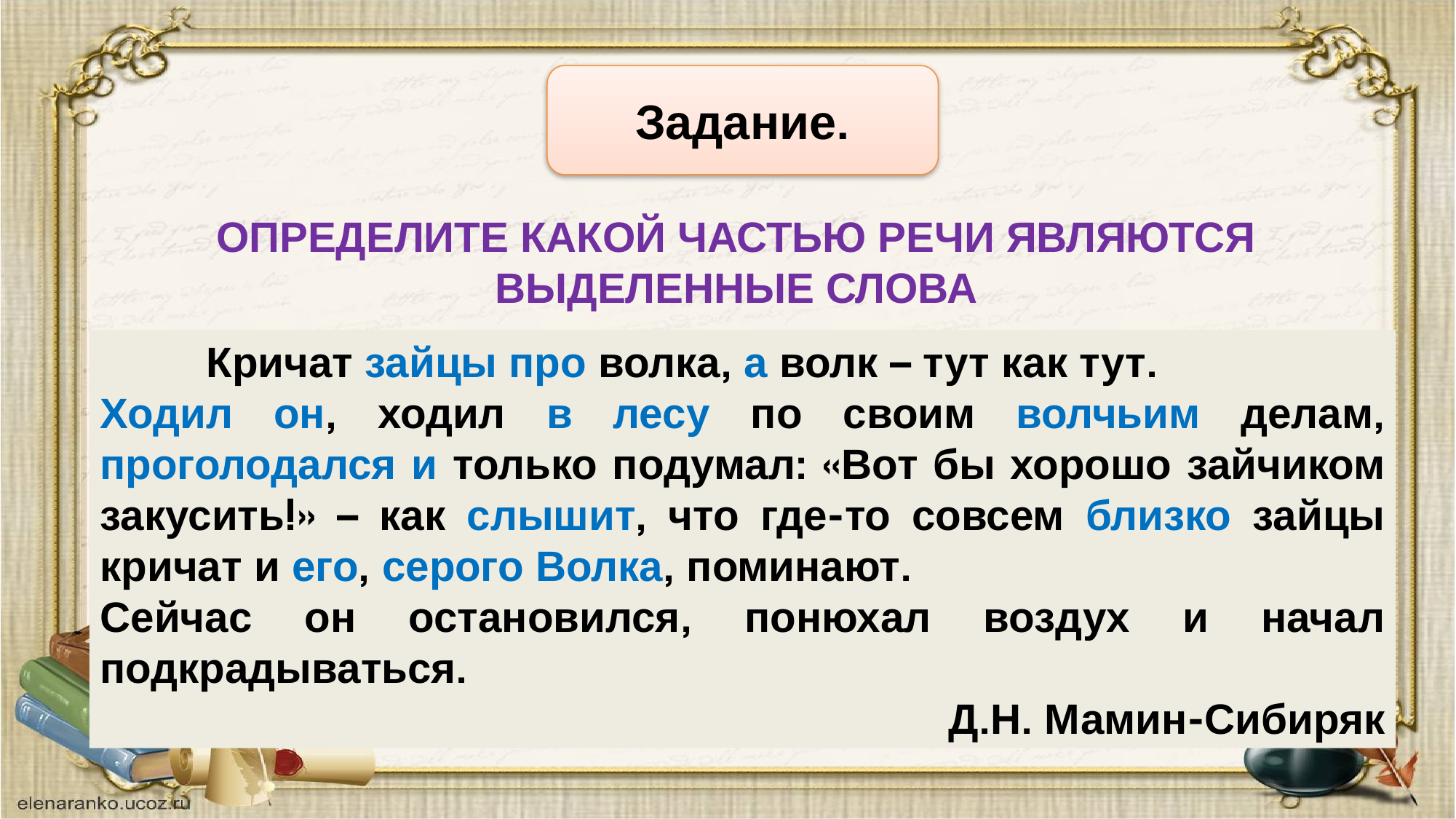

Задание.
определите какой частью речи являются выделенные слова
         Кричат зайцы про волка, а волк – тут как тут.
Ходил он, ходил в лесу по своим волчьим делам, проголодался и только подумал: «Вот бы хорошо зайчиком закусить!» – как слышит, что где-то совсем близко зайцы кричат и его, серого Волка, поминают.
Сейчас он остановился, понюхал воздух и начал подкрадываться.
Д.Н. Мамин-Сибиряк